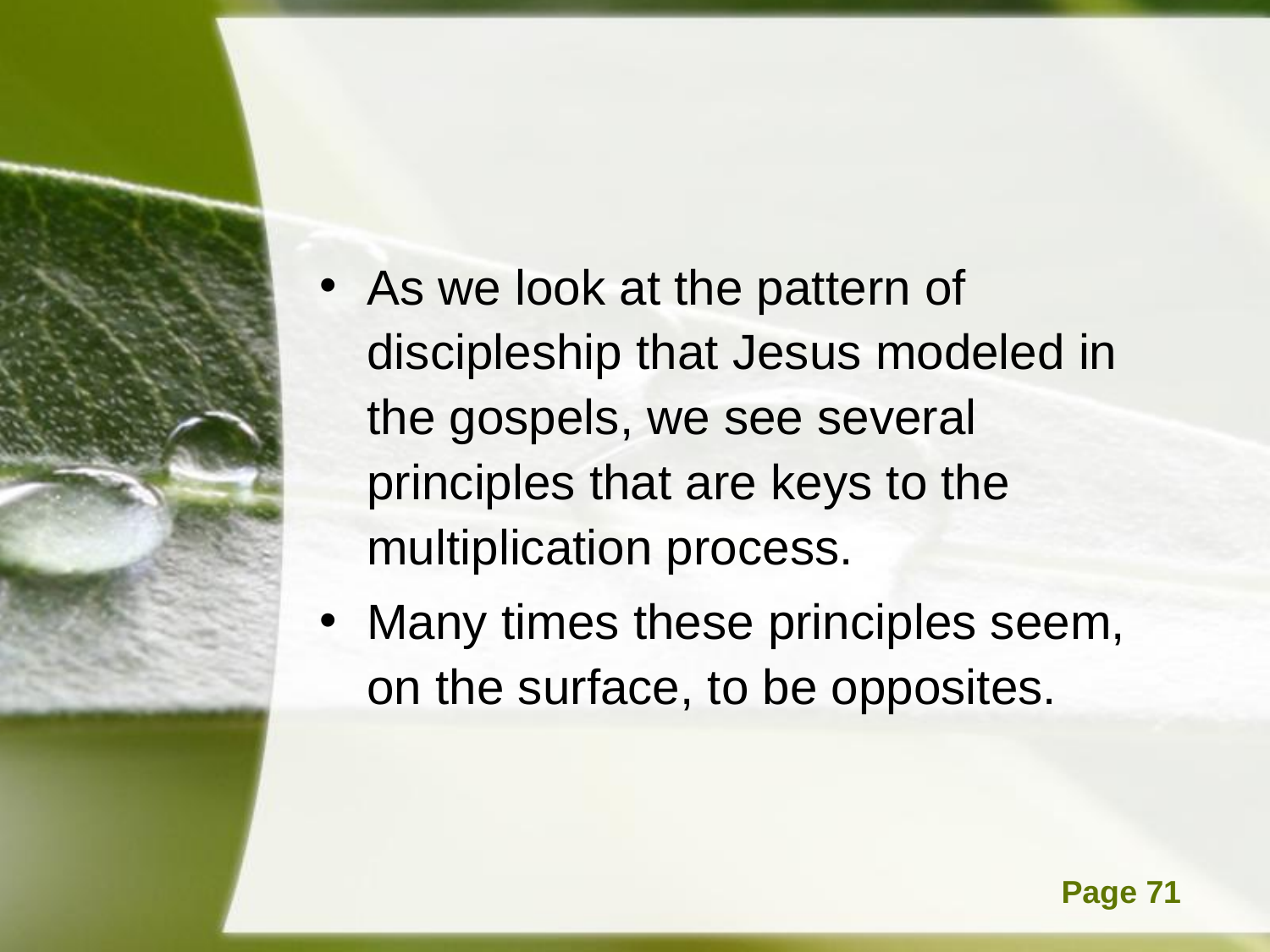

#
As we look at the pattern of discipleship that Jesus modeled in the gospels, we see several principles that are keys to the multiplication process.
Many times these principles seem, on the surface, to be opposites.